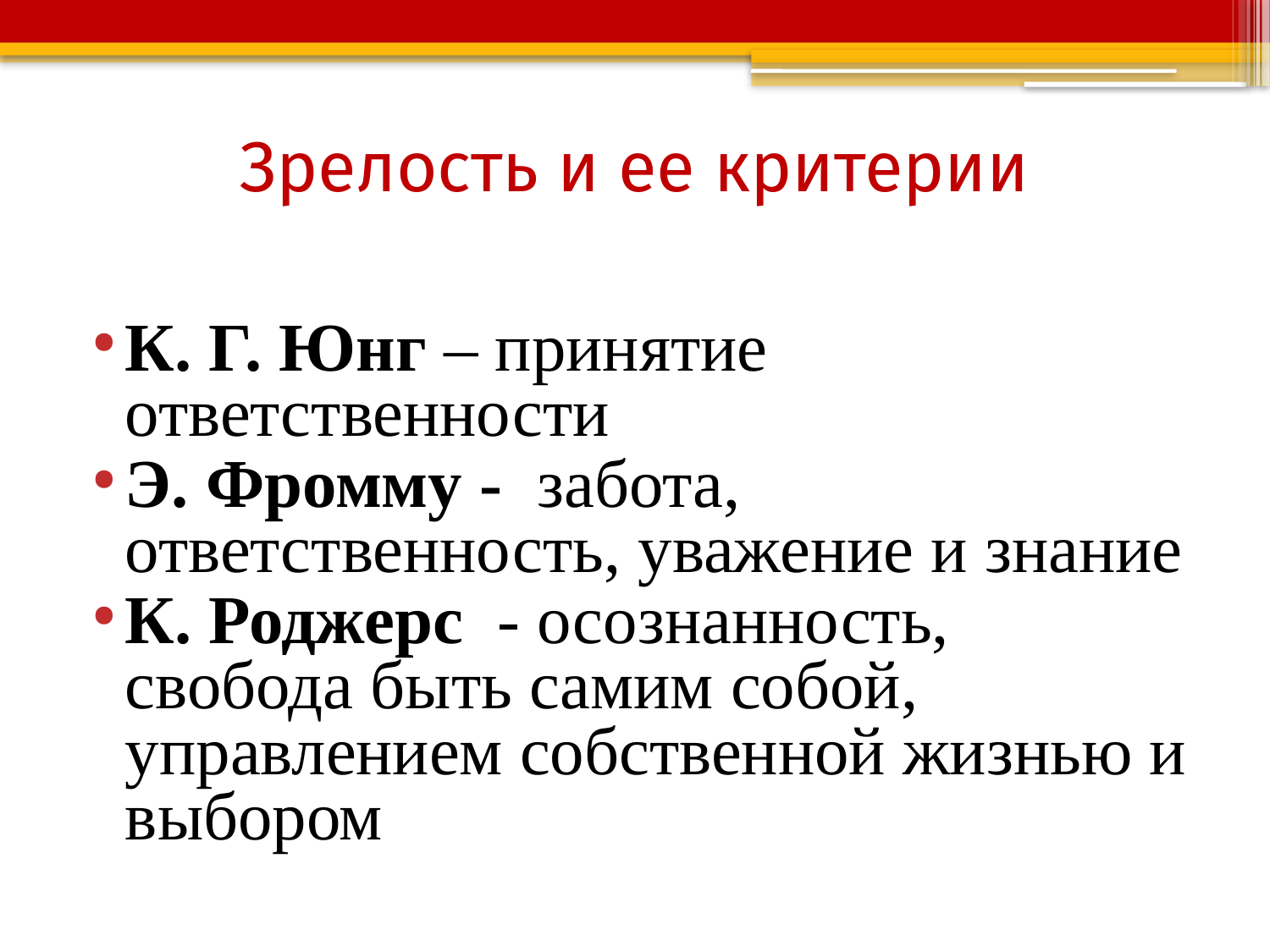

# Зрелость и ее критерии
К. Г. Юнг – принятие  ответственности
Э. Фромму -  забота, ответственность, уважение и знание
К. Роджерс  - осознанность, свобода быть самим собой, управлением собственной жизнью и выбором